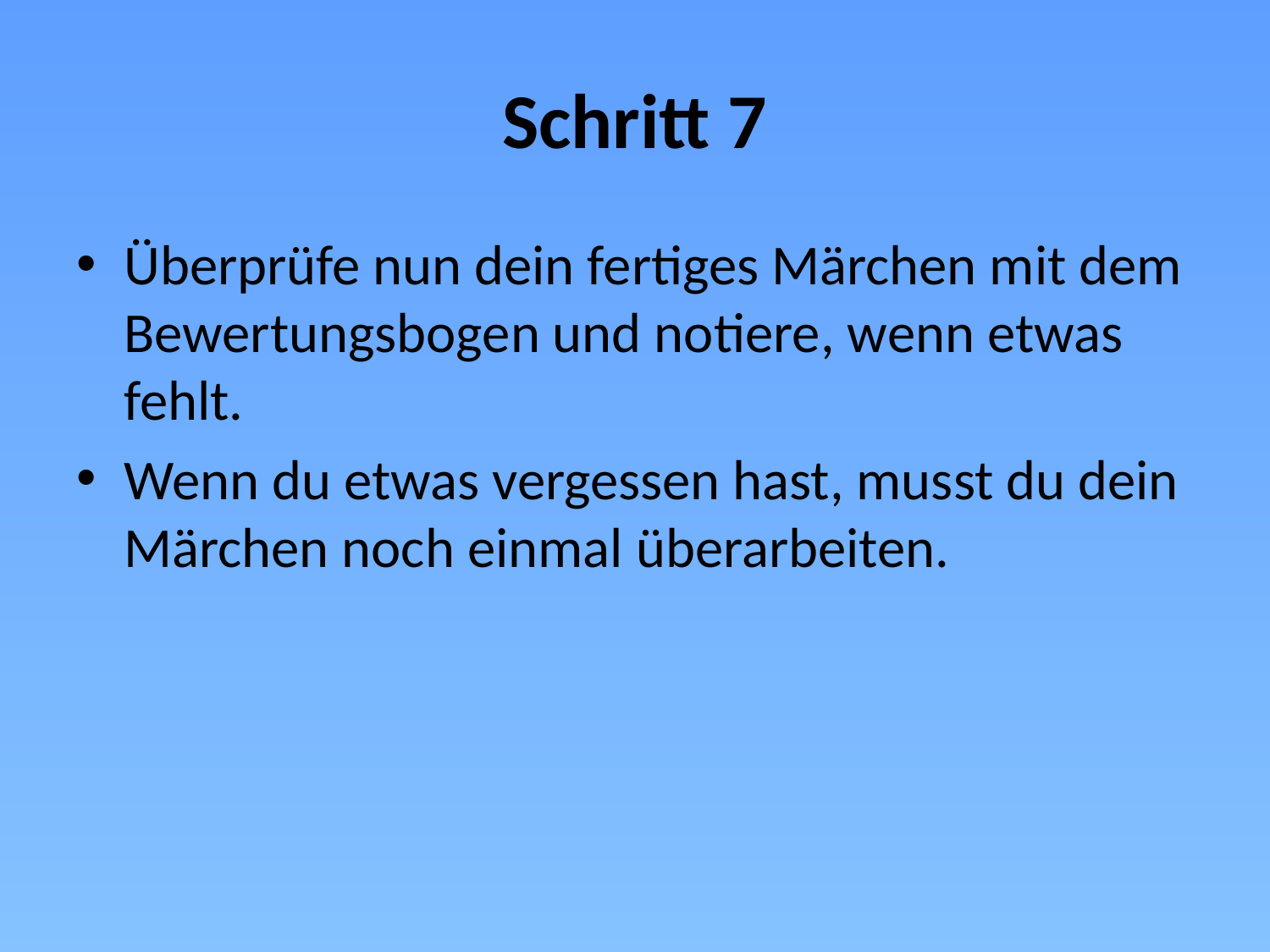

# Schritt 7
Überprüfe nun dein fertiges Märchen mit dem Bewertungsbogen und notiere, wenn etwas fehlt.
Wenn du etwas vergessen hast, musst du dein Märchen noch einmal überarbeiten.